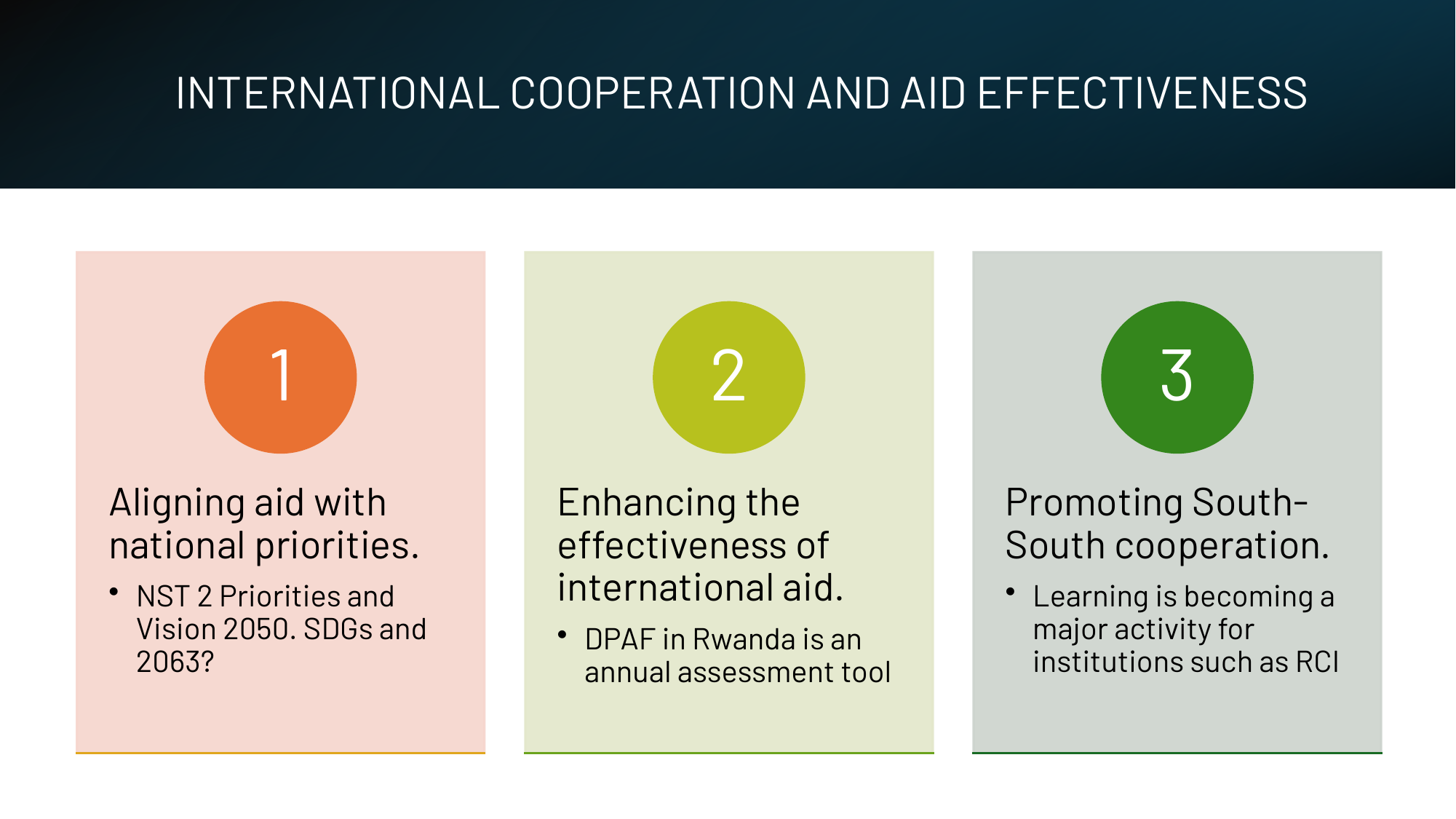

# INTERNATIONAL COOPERATION AND AID EFFECTIVENESS
Aligning aid with national priorities.
NST 2 Priorities and Vision 2050. SDGs and 2063?
1
Enhancing the effectiveness of international aid.
DPAF in Rwanda is an annual assessment tool
2
Promoting South-South cooperation.
Learning is becoming a major activity for institutions such as RCI
3